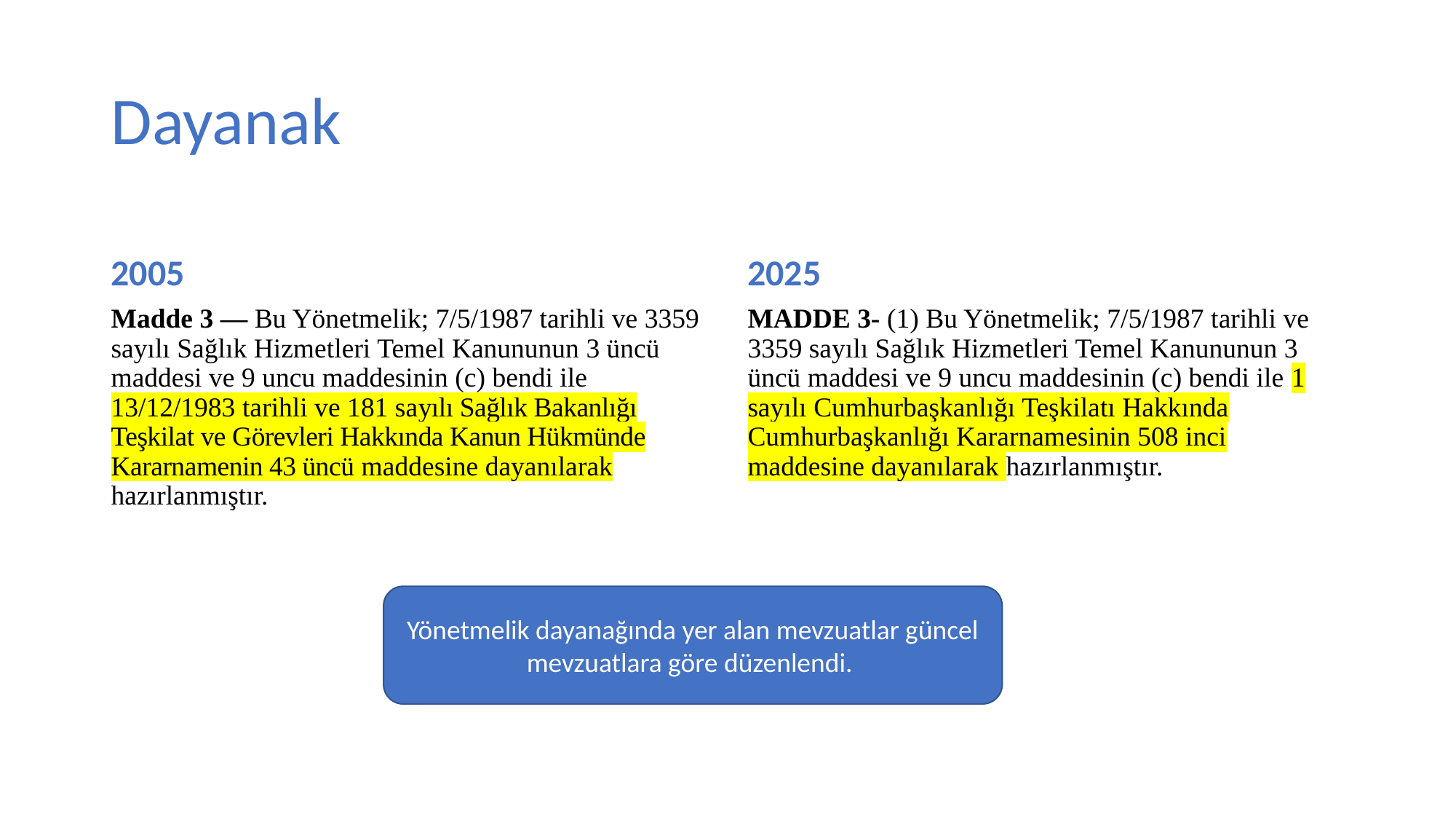

# Dayanak
2005
2025
Madde 3 — Bu Yönetmelik; 7/5/1987 tarihli ve 3359 sayılı Sağlık Hizmetleri Temel Kanununun 3 üncü maddesi ve 9 uncu maddesinin (c) bendi ile 13/12/1983 tarihli ve 181 sayılı Sağlık Bakanlığı Teşkilat ve Görevleri Hakkında Kanun Hükmünde Kararnamenin 43 üncü maddesine dayanılarak hazırlanmıştır.
MADDE 3- (1) Bu Yönetmelik; 7/5/1987 tarihli ve 3359 sayılı Sağlık Hizmetleri Temel Kanununun 3 üncü maddesi ve 9 uncu maddesinin (c) bendi ile 1 sayılı Cumhurbaşkanlığı Teşkilatı Hakkında Cumhurbaşkanlığı Kararnamesinin 508 inci maddesine dayanılarak hazırlanmıştır.
Yönetmelik dayanağında yer alan mevzuatlar güncel mevzuatlara göre düzenlendi.